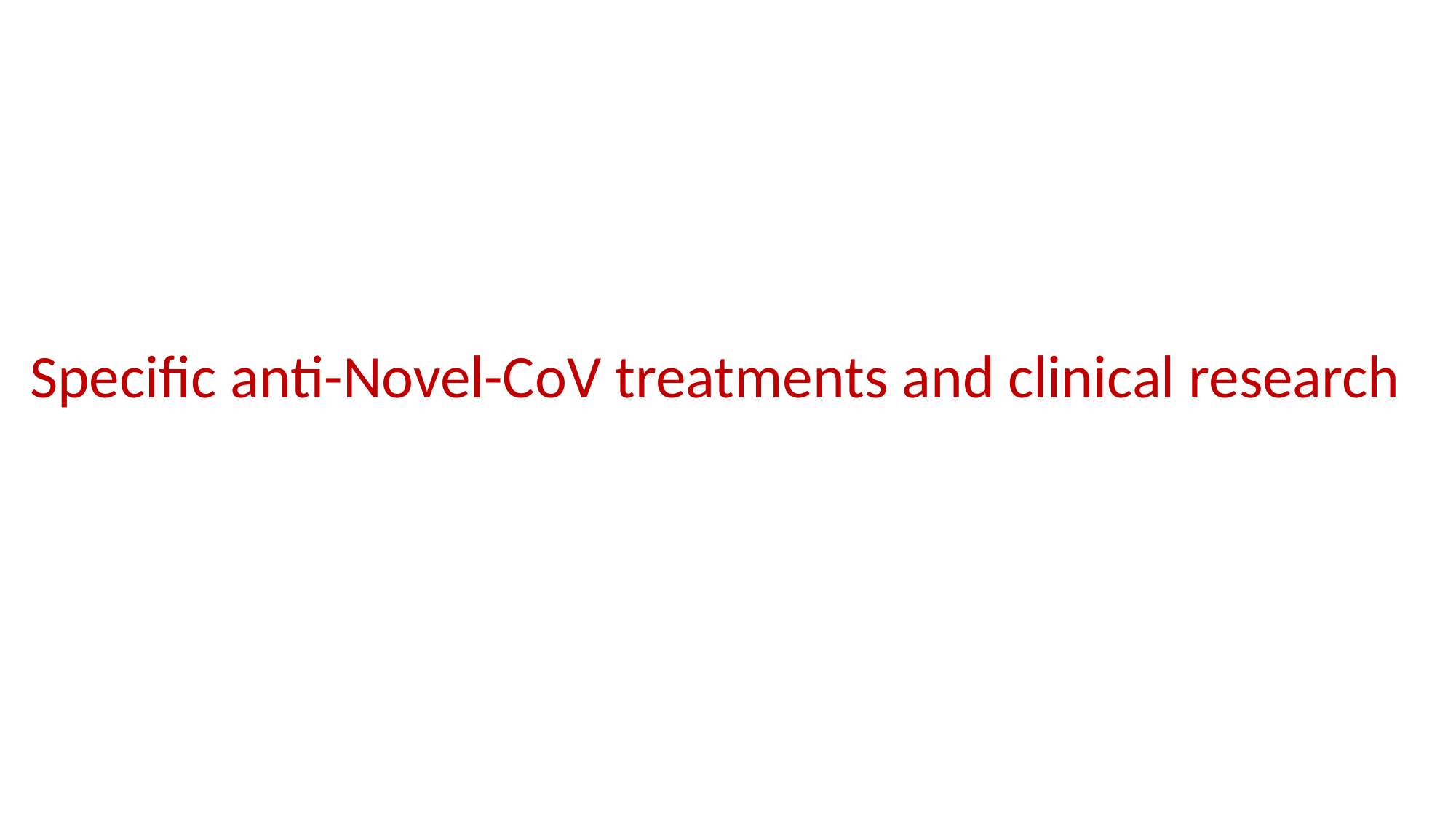

# Specific anti-Novel-CoV treatments and clinical research